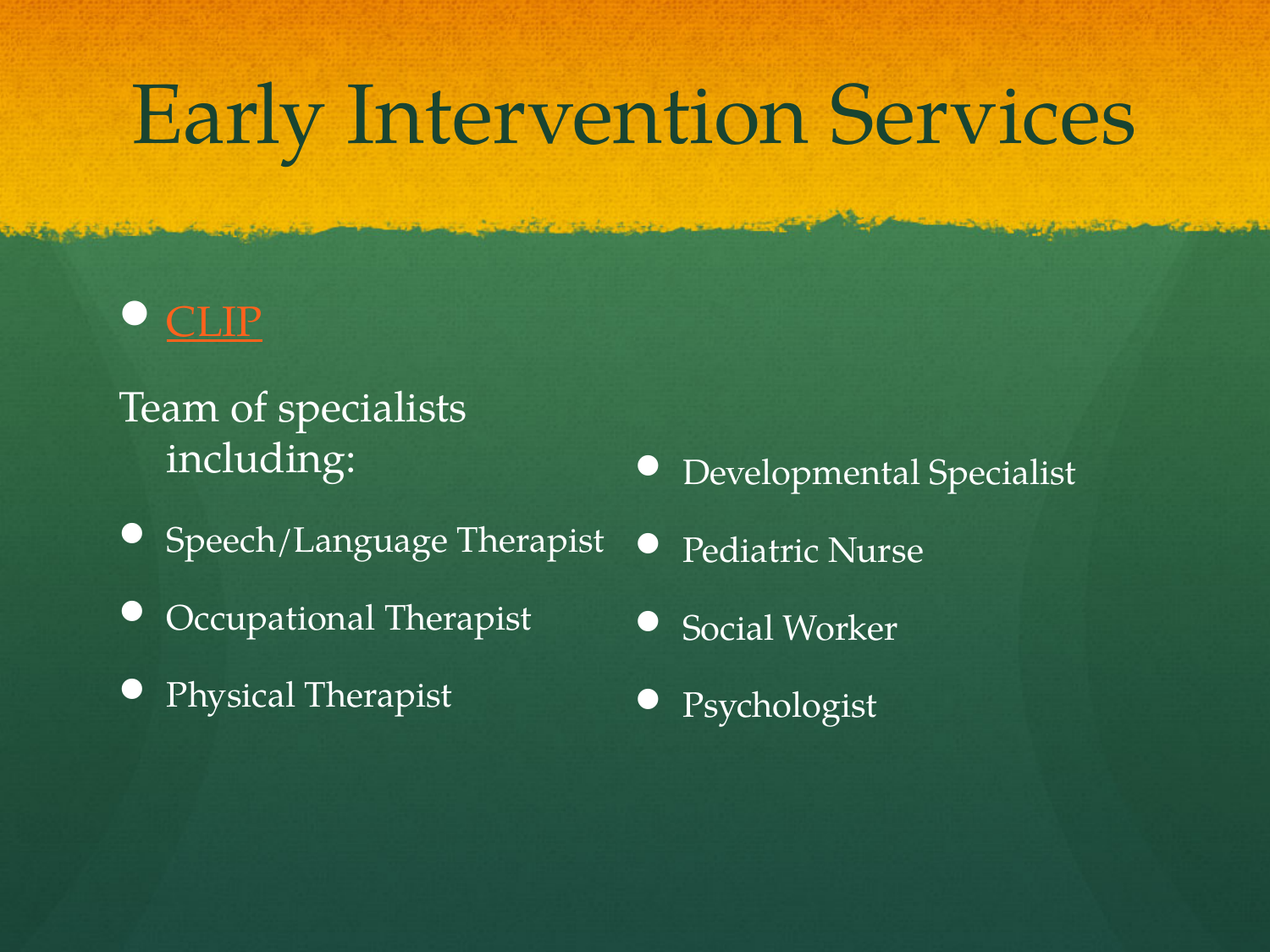

# Early Intervention Services
CLIP
Team of specialists including:
Speech/Language Therapist
Occupational Therapist
Physical Therapist

Developmental Specialist
Pediatric Nurse
Social Worker
Psychologist